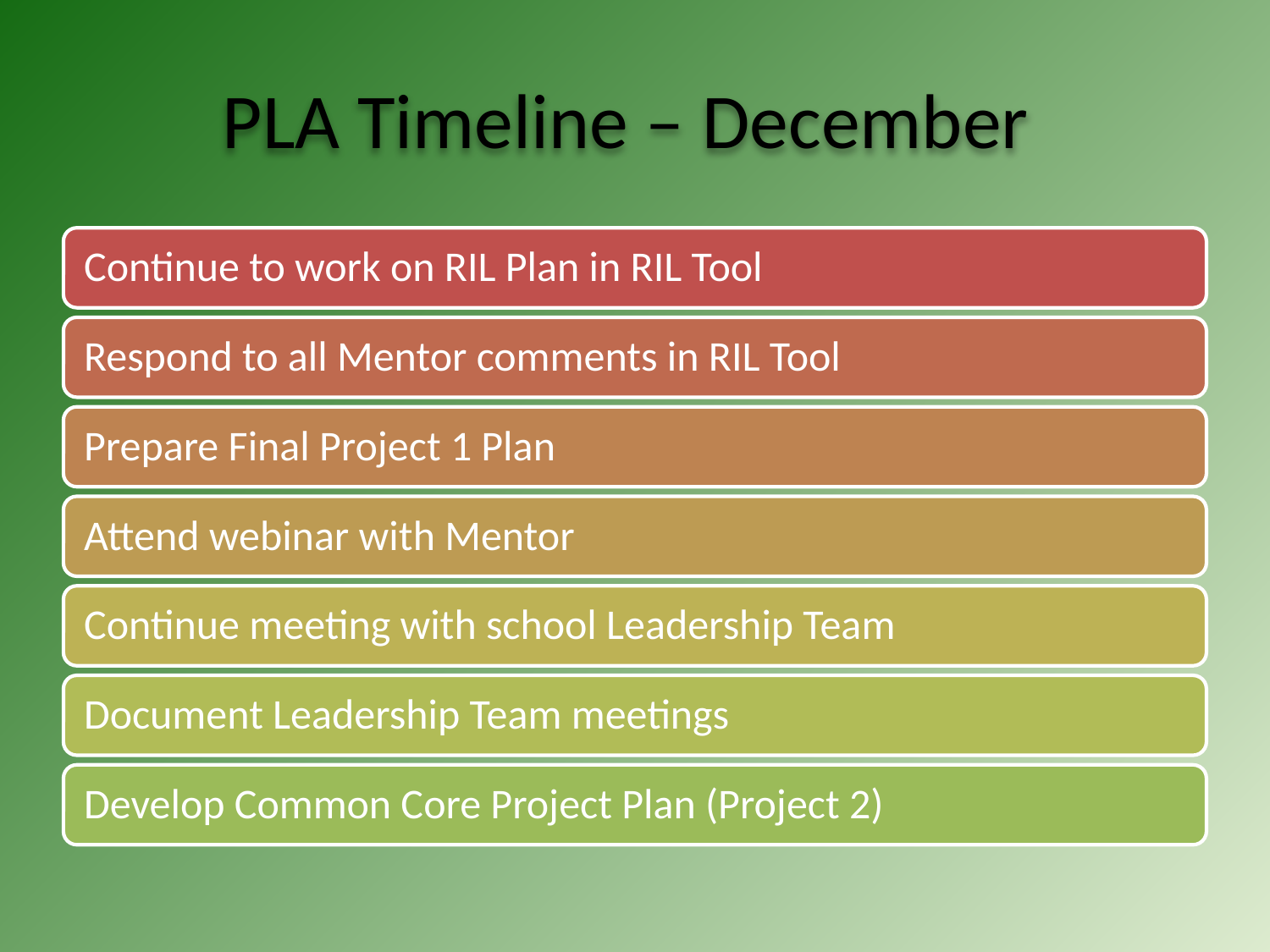

# PLA Timeline – December
Continue to work on RIL Plan in RIL Tool
Respond to all Mentor comments in RIL Tool
Prepare Final Project 1 Plan
Attend webinar with Mentor
Continue meeting with school Leadership Team
Document Leadership Team meetings
Develop Common Core Project Plan (Project 2)